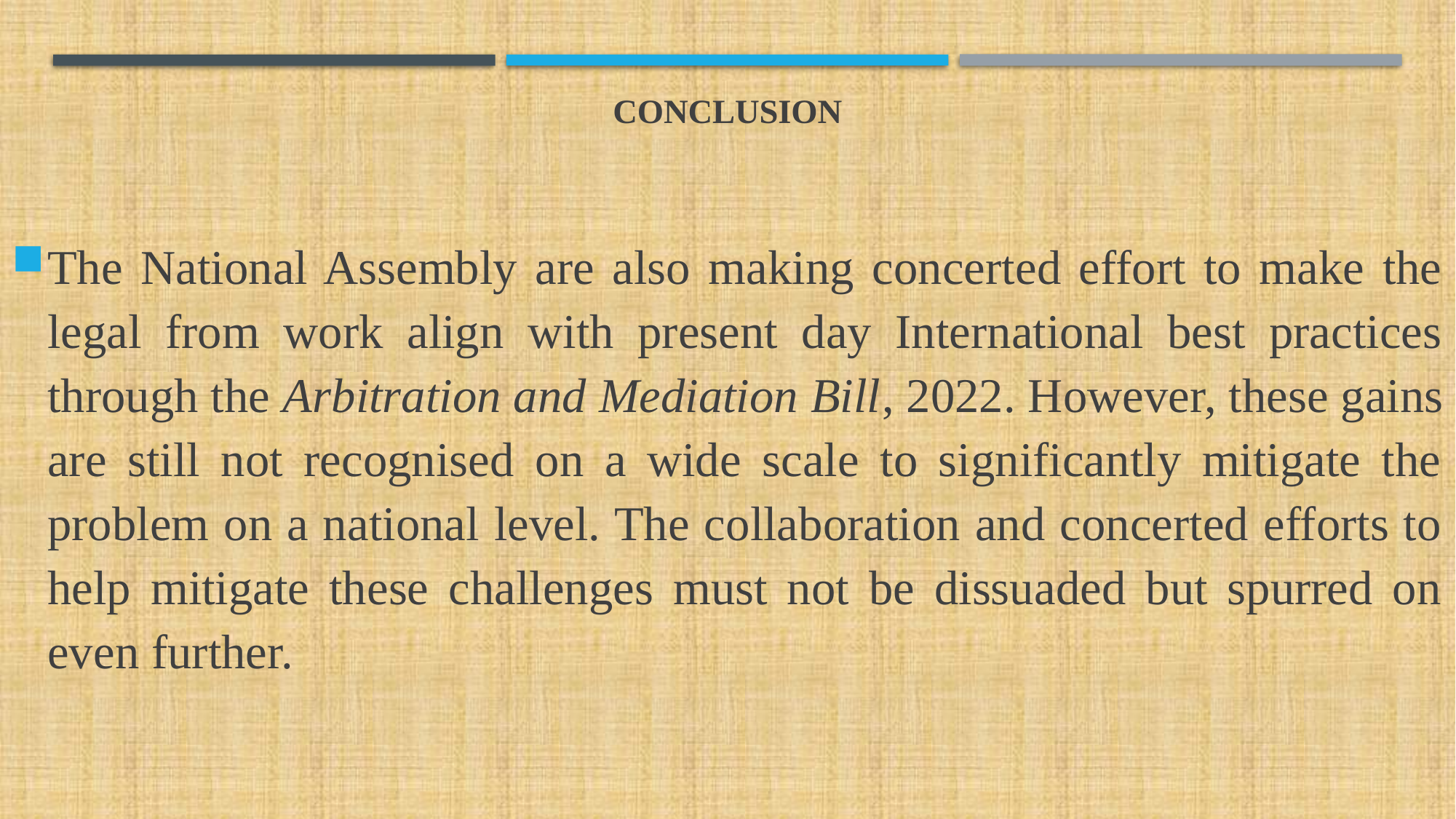

# CONCLUSION
The National Assembly are also making concerted effort to make the legal from work align with present day International best practices through the Arbitration and Mediation Bill, 2022. However, these gains are still not recognised on a wide scale to significantly mitigate the problem on a national level. The collaboration and concerted efforts to help mitigate these challenges must not be dissuaded but spurred on even further.